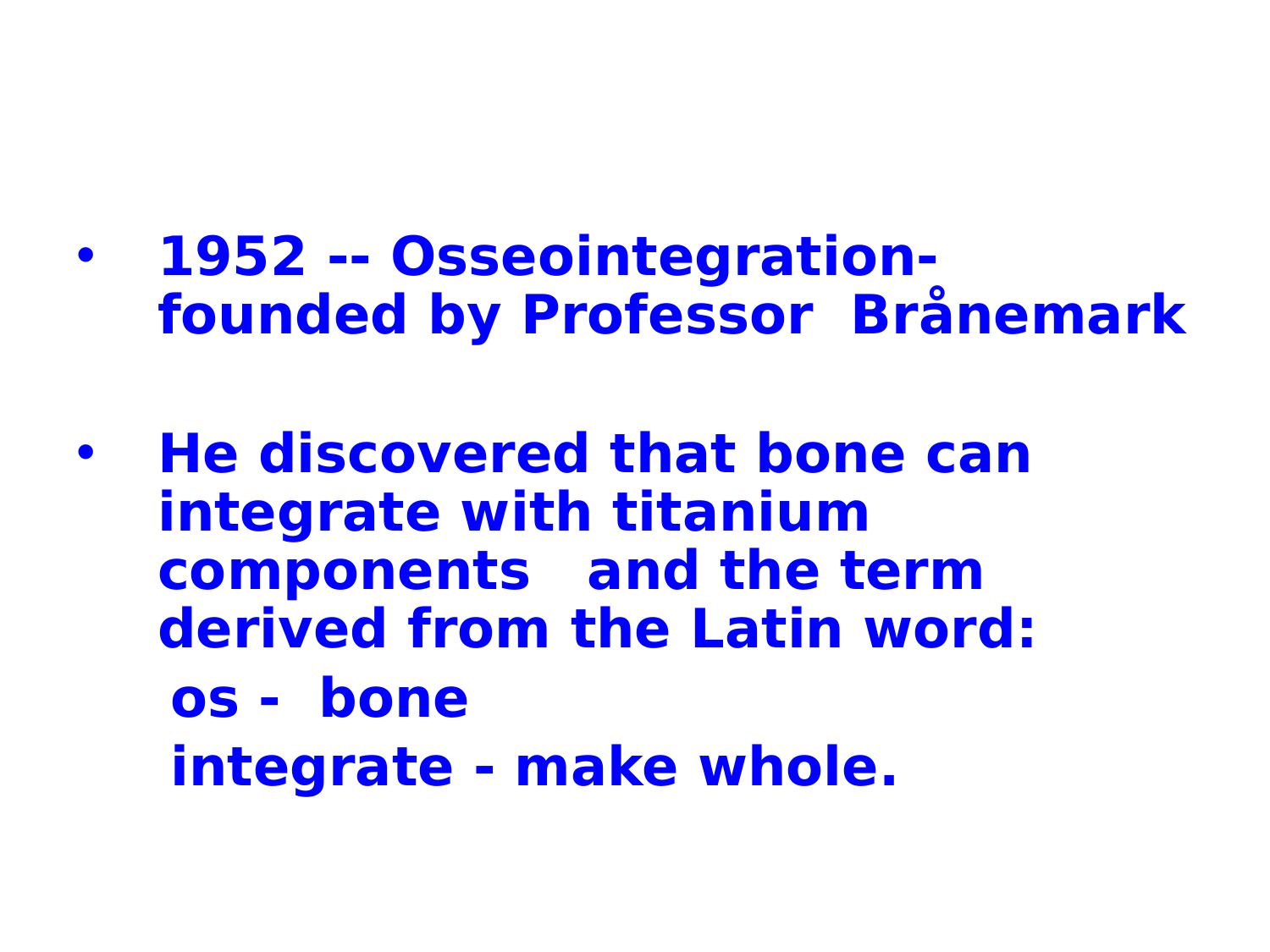

#
1952 -- Osseointegration- founded by Professor  Brånemark

He discovered that bone can integrate with titanium components   and the term derived from the Latin word:
     os -  bone
     integrate - make whole.